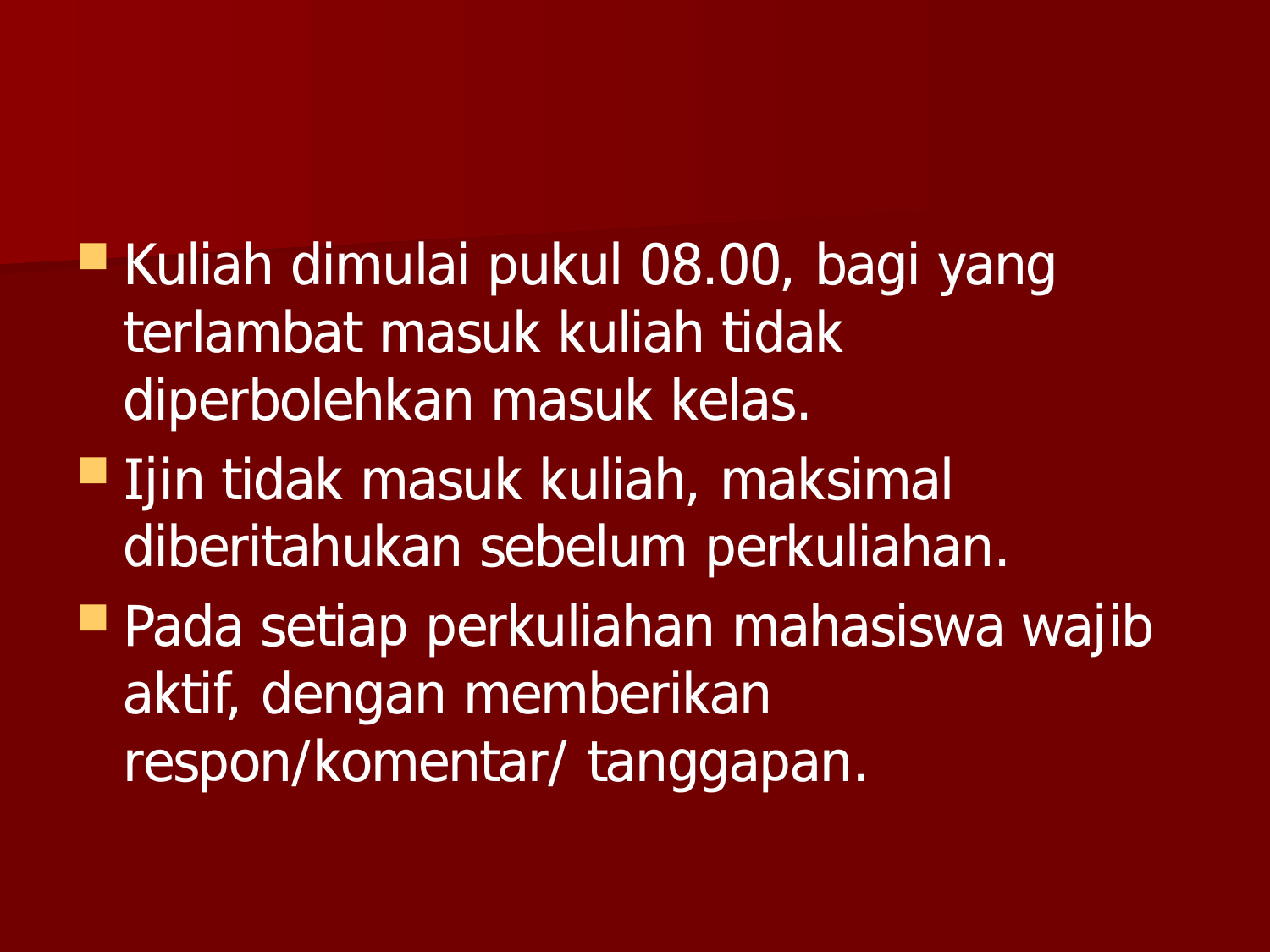

#
Kuliah dimulai pukul 08.00, bagi yang terlambat masuk kuliah tidak diperbolehkan masuk kelas.
Ijin tidak masuk kuliah, maksimal  diberitahukan sebelum perkuliahan.
Pada setiap perkuliahan mahasiswa wajib aktif, dengan memberikan respon/komentar/ tanggapan.